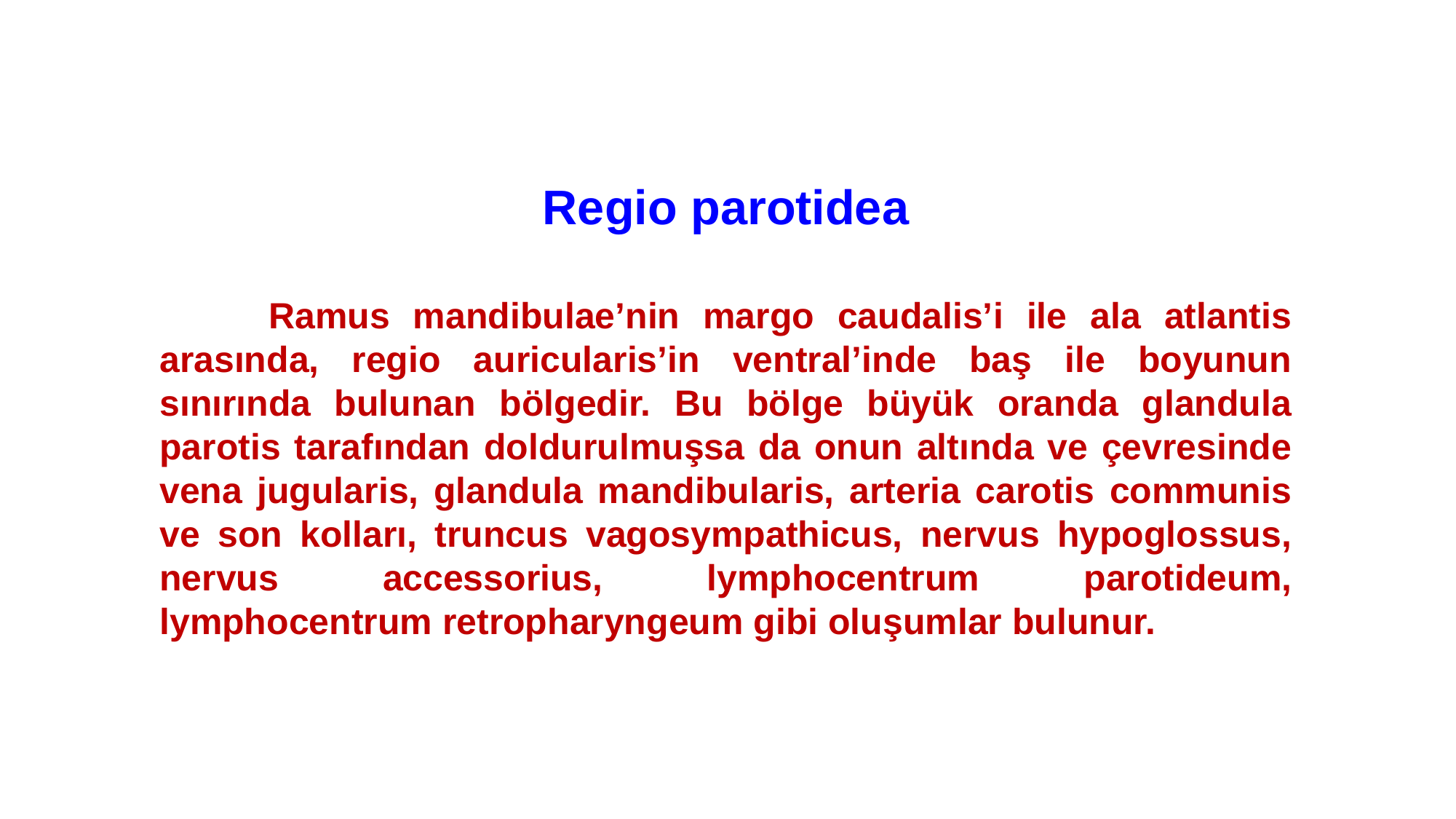

Regio parotidea

	Ramus mandibulae’nin margo caudalis’i ile ala atlantis arasında, regio auricularis’in ventral’inde baş ile boyunun sınırında bulunan bölgedir. Bu bölge büyük oranda glandula parotis tarafından doldurulmuşsa da onun altında ve çevresinde vena jugularis, glandula mandibularis, arteria carotis communis ve son kolları, truncus vagosympathicus, nervus hypoglossus, nervus accessorius, lymphocentrum parotideum, lymphocentrum retropharyngeum gibi oluşumlar bulunur.